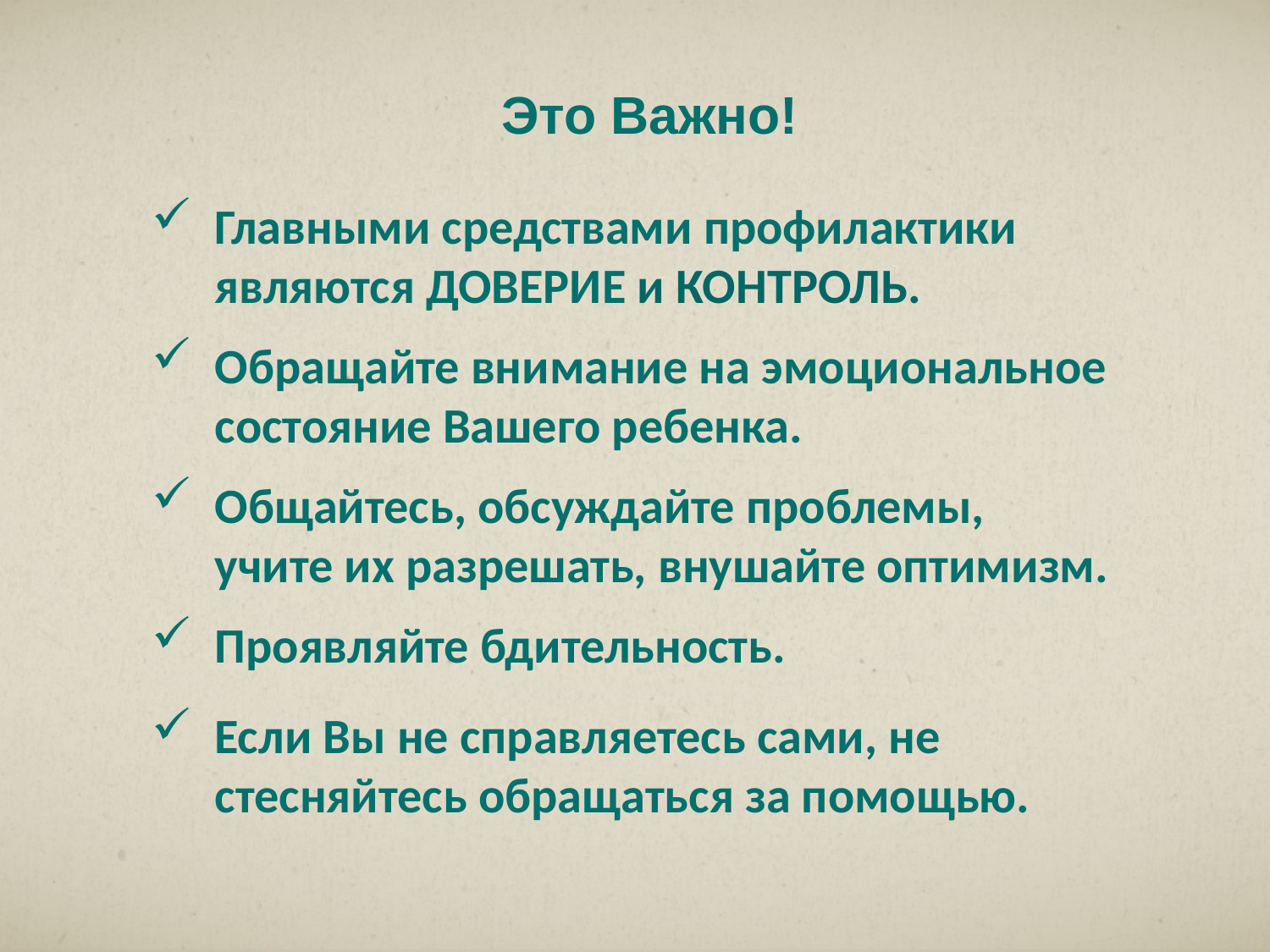

Это Важно!
Главными средствами профилактики являются ДОВЕРИЕ и КОНТРОЛЬ.

Обращайте внимание на эмоциональное состояние Вашего ребенка.

Общайтесь, обсуждайте проблемы,
учите их разрешать, внушайте оптимизм.

Проявляйте бдительность.

Если Вы не справляетесь сами, не стесняйтесь обращаться за помощью.